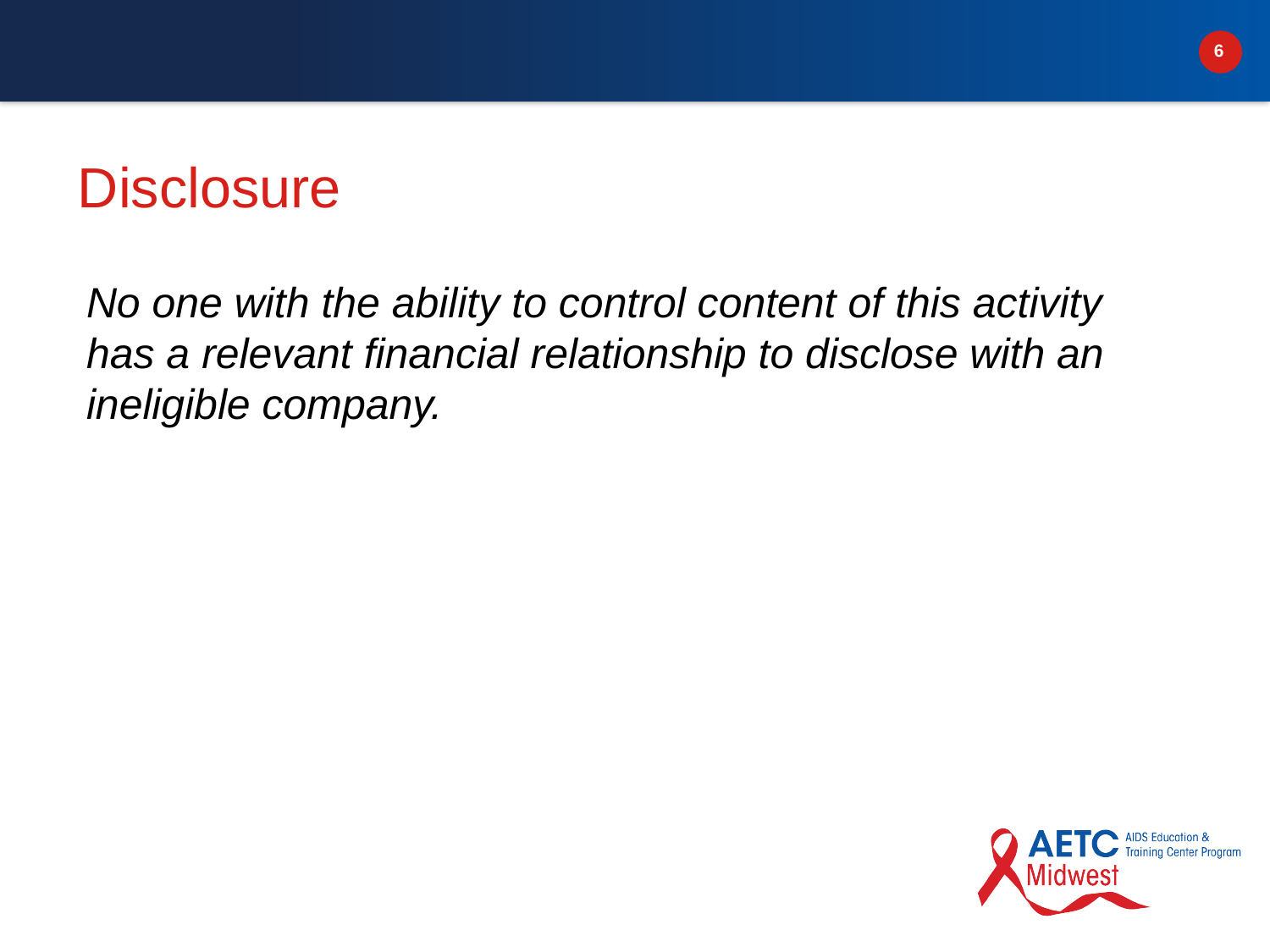

# Disclosure
No one with the ability to control content of this activity has a relevant financial relationship to disclose with an ineligible company.